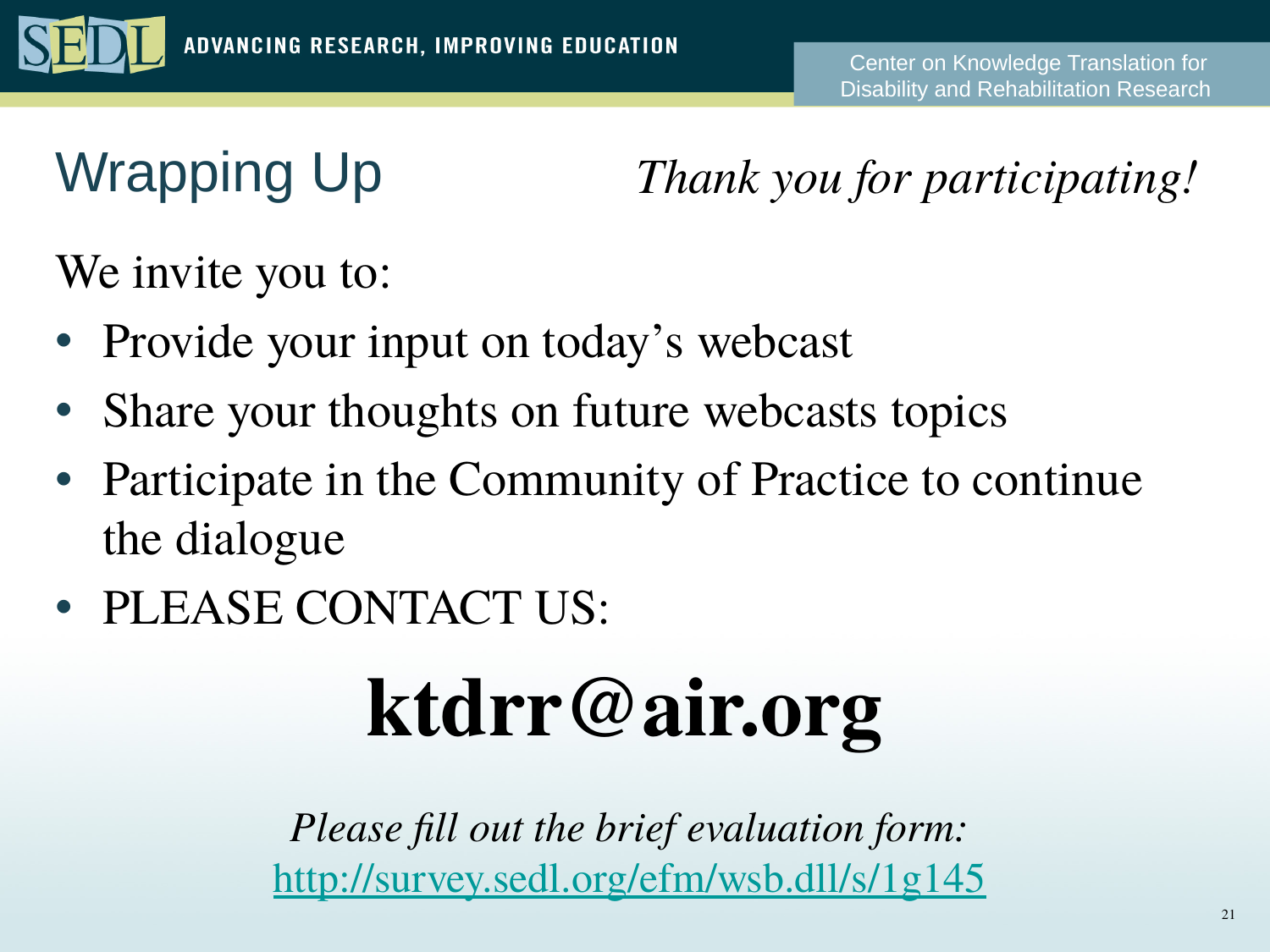

# Wrapping Up
Thank you for participating!
We invite you to:
Provide your input on today’s webcast
Share your thoughts on future webcasts topics
Participate in the Community of Practice to continue the dialogue
PLEASE CONTACT US:
  ktdrr@air.org
Please fill out the brief evaluation form:
http://survey.sedl.org/efm/wsb.dll/s/1g145
21